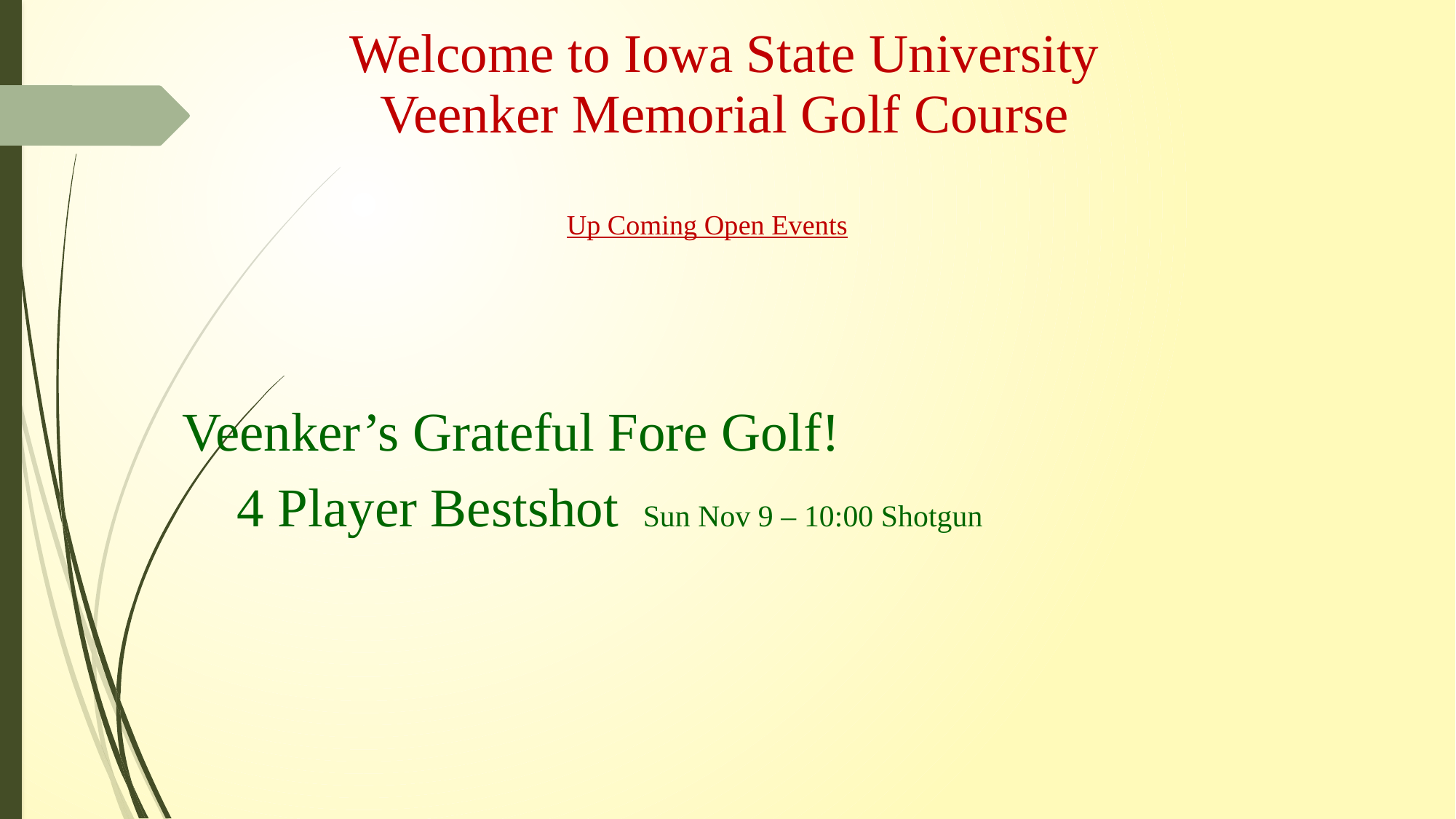

Welcome to Iowa State University
Veenker Memorial Golf Course

# Up Coming Open Events

Veenker’s Grateful Fore Golf!
    4 Player Bestshot  Sun Nov 9 – 10:00 Shotgun